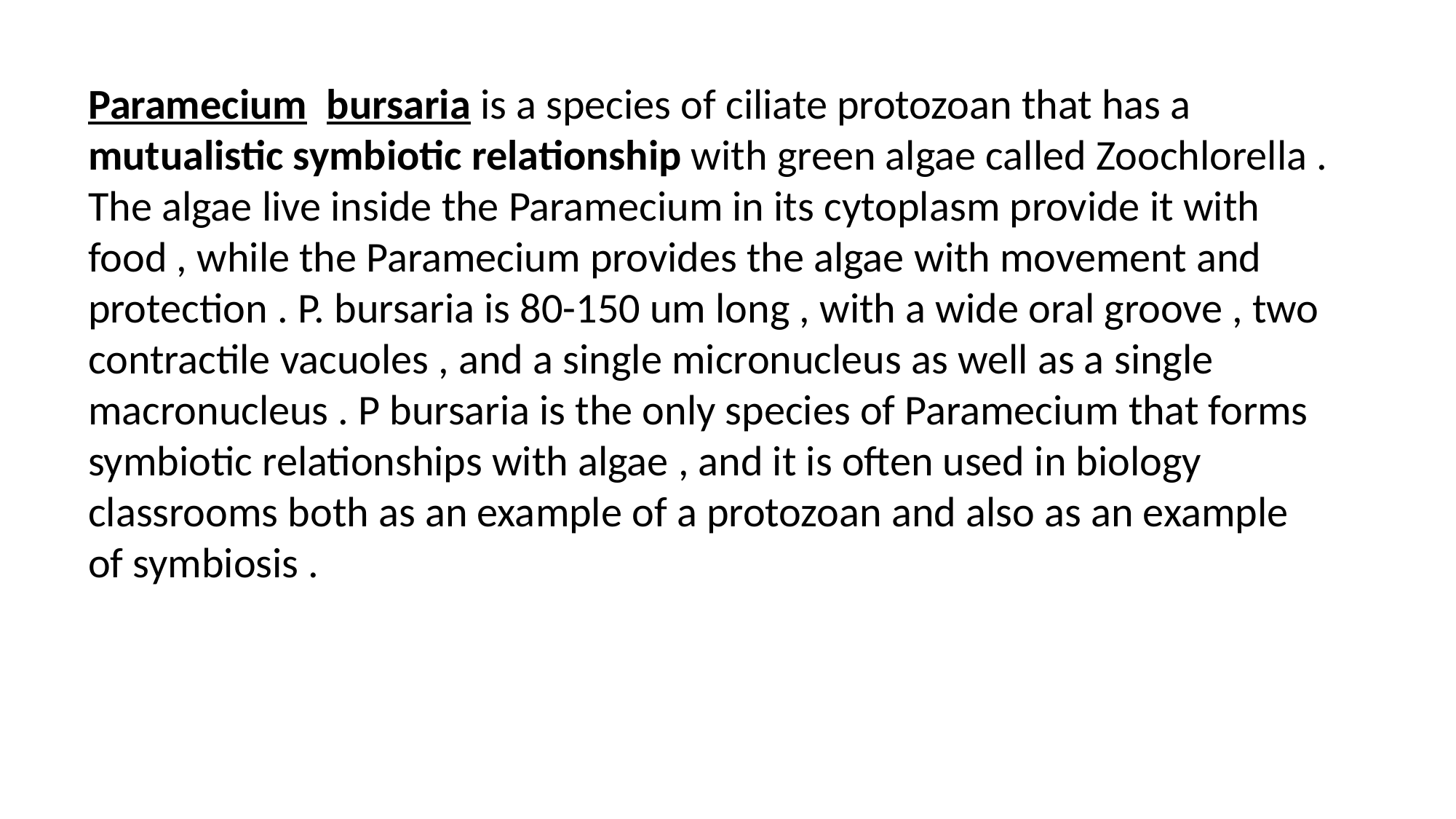

Paramecium  bursaria is a species of ciliate protozoan that has a mutualistic symbiotic relationship with green algae called Zoochlorella . The algae live inside the Paramecium in its cytoplasm provide it with food , while the Paramecium provides the algae with movement and protection . P. bursaria is 80-150 um long , with a wide oral groove , two contractile vacuoles , and a single micronucleus as well as a single macronucleus . P bursaria is the only species of Paramecium that forms symbiotic relationships with algae , and it is often used in biology classrooms both as an example of a protozoan and also as an example of symbiosis .